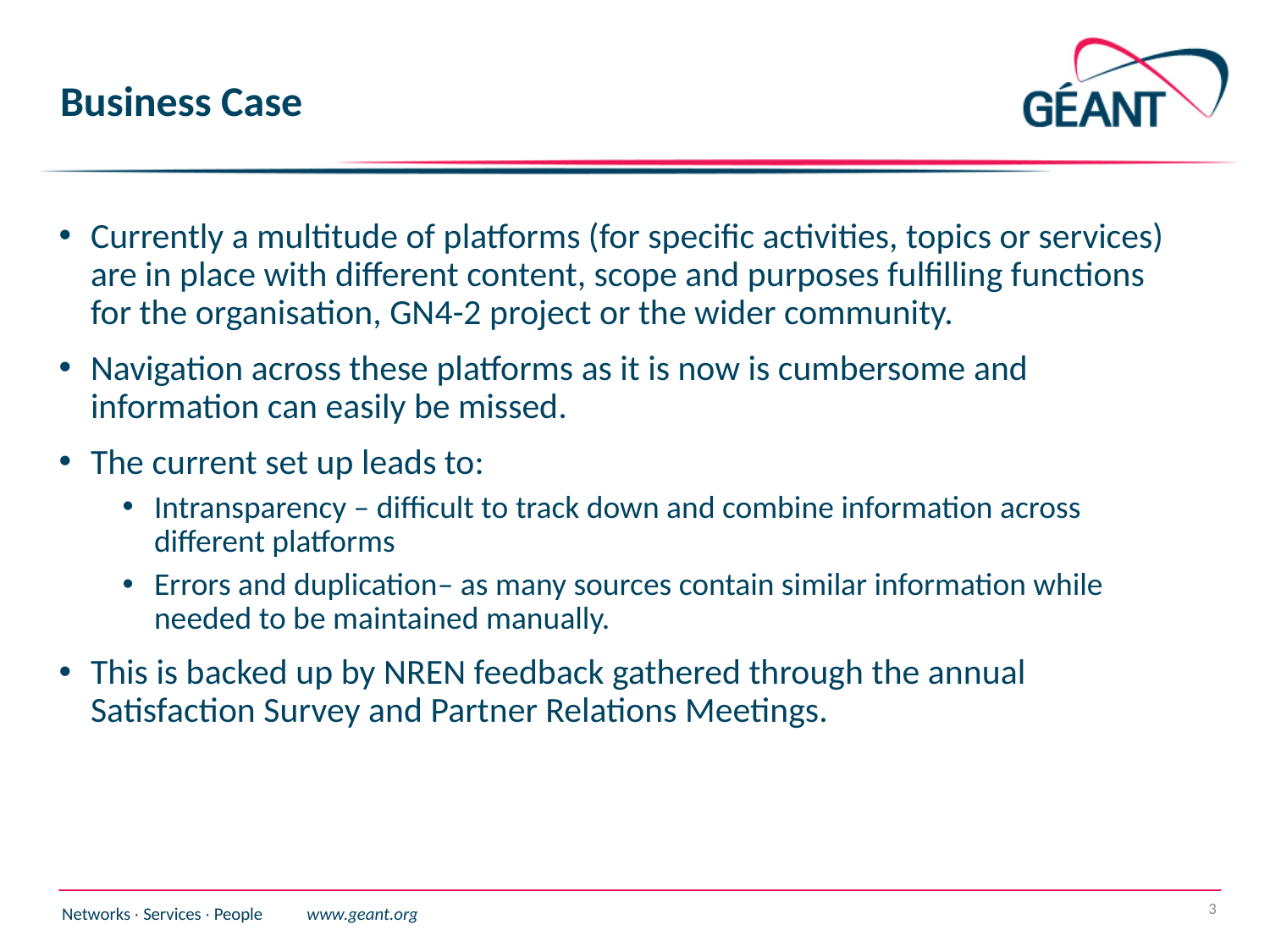

# Business Case
Currently a multitude of platforms (for specific activities, topics or services) are in place with different content, scope and purposes fulfilling functions for the organisation, GN4-2 project or the wider community.
Navigation across these platforms as it is now is cumbersome and information can easily be missed.
The current set up leads to:
Intransparency – difficult to track down and combine information across different platforms
Errors and duplication– as many sources contain similar information while needed to be maintained manually.
This is backed up by NREN feedback gathered through the annual Satisfaction Survey and Partner Relations Meetings.

3